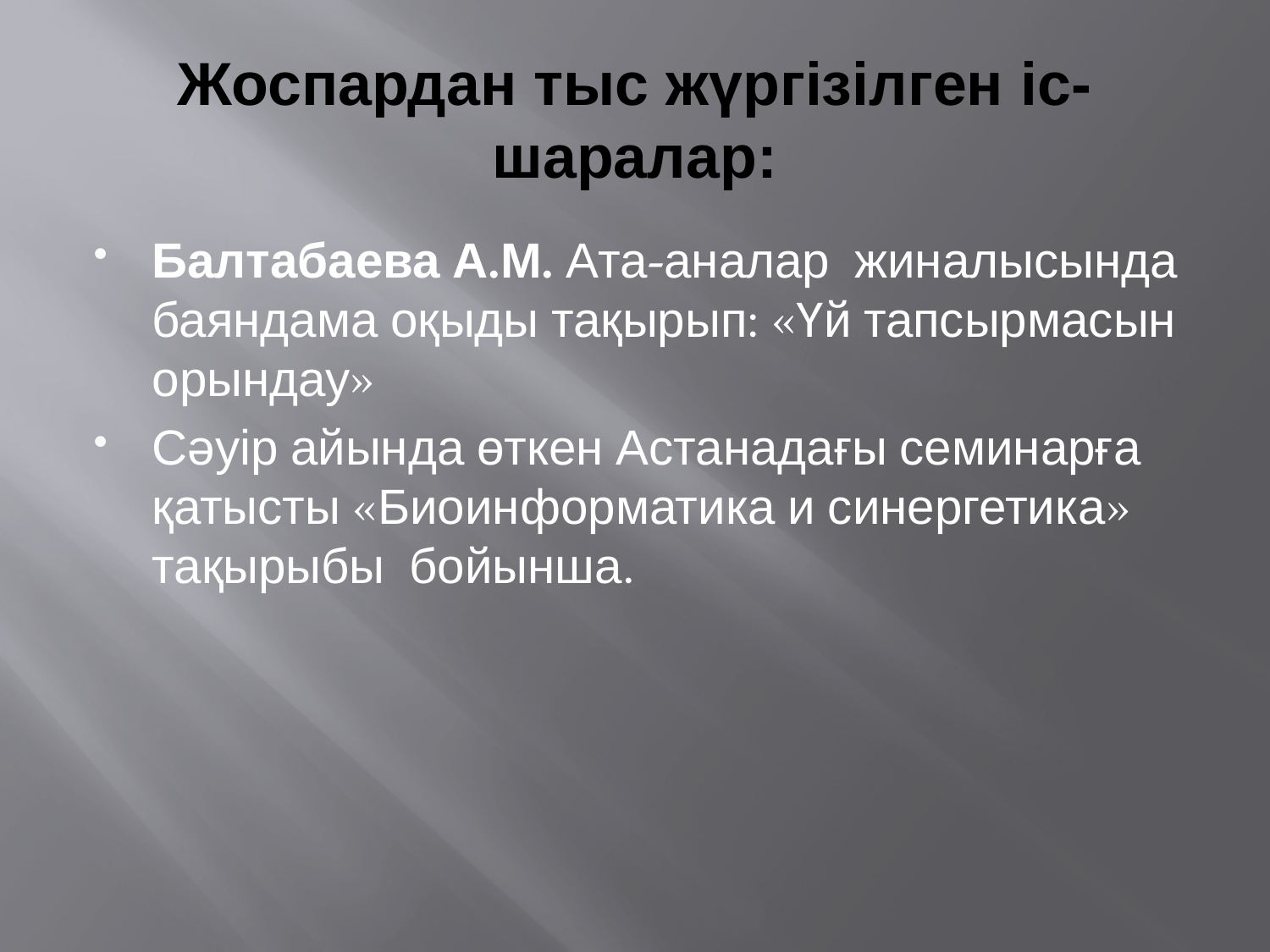

# Жоспардан тыс жүргізілген іс- шаралар:
Балтабаева А.М. Ата-аналар  жиналысында баяндама оқыды тақырып: «Үй тапсырмасын орындау»
Сәуір айында өткен Астанадағы семинарға қатысты «Биоинформатика и синергетика» тақырыбы  бойынша.